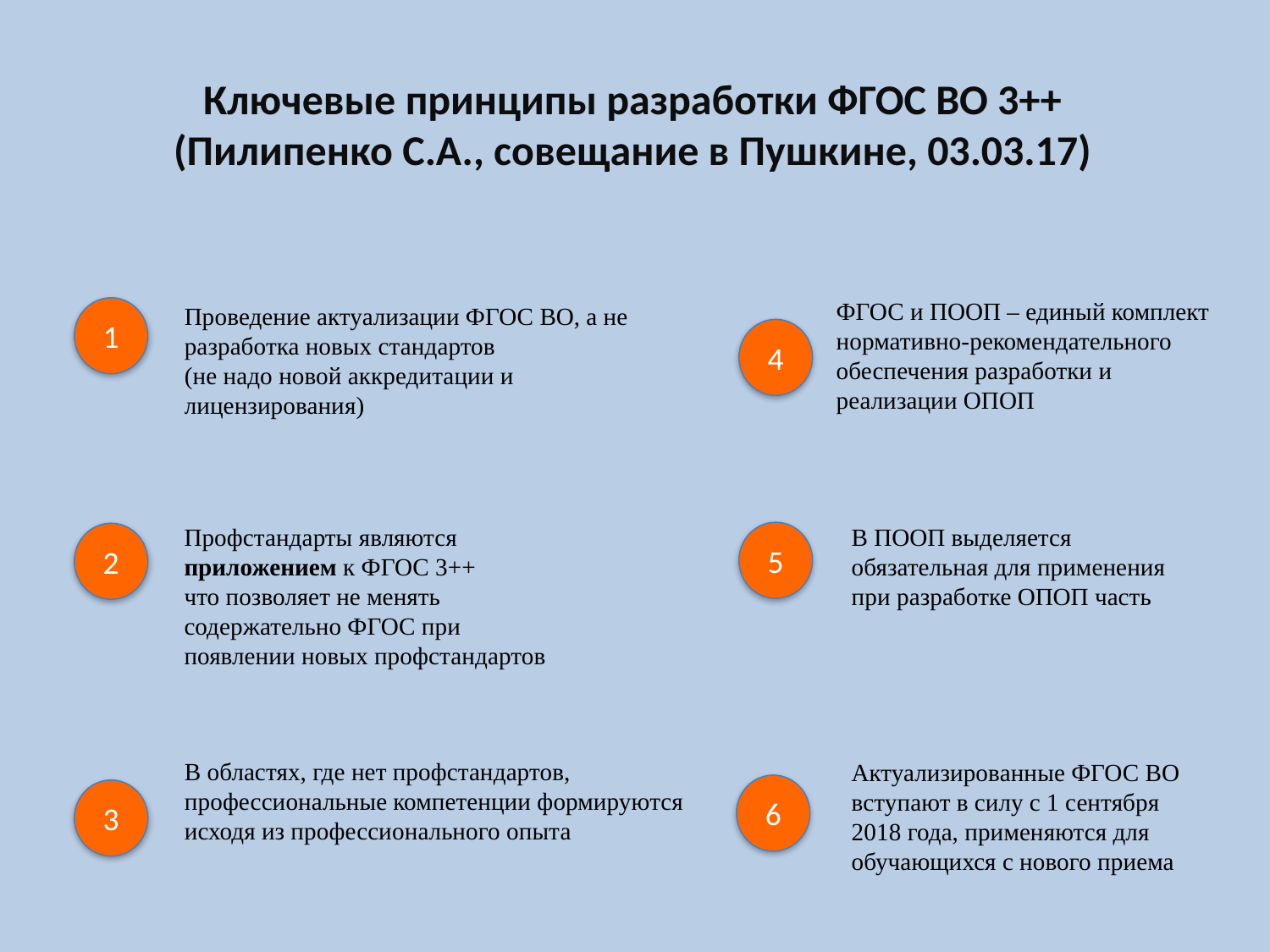

Ключевые принципы разработки ФГОС ВО 3++
(Пилипенко С.А., совещание в Пушкине, 03.03.17)
ФГОС и ПООП – единый комплект нормативно-рекомендательного обеспечения разработки и реализации ОПОП
Проведение актуализации ФГОС ВО, а не разработка новых стандартов
(не надо новой аккредитации и лицензирования)
1
4
Профстандарты являются приложением к ФГОС 3++
что позволяет не менять содержательно ФГОС при появлении новых профстандартов
В ПООП выделяется обязательная для применения при разработке ОПОП часть
5
2
В областях, где нет профстандартов, профессиональные компетенции формируются исходя из профессионального опыта
Актуализированные ФГОС ВО вступают в силу с 1 сентября 2018 года, применяются для обучающихся с нового приема
6
3